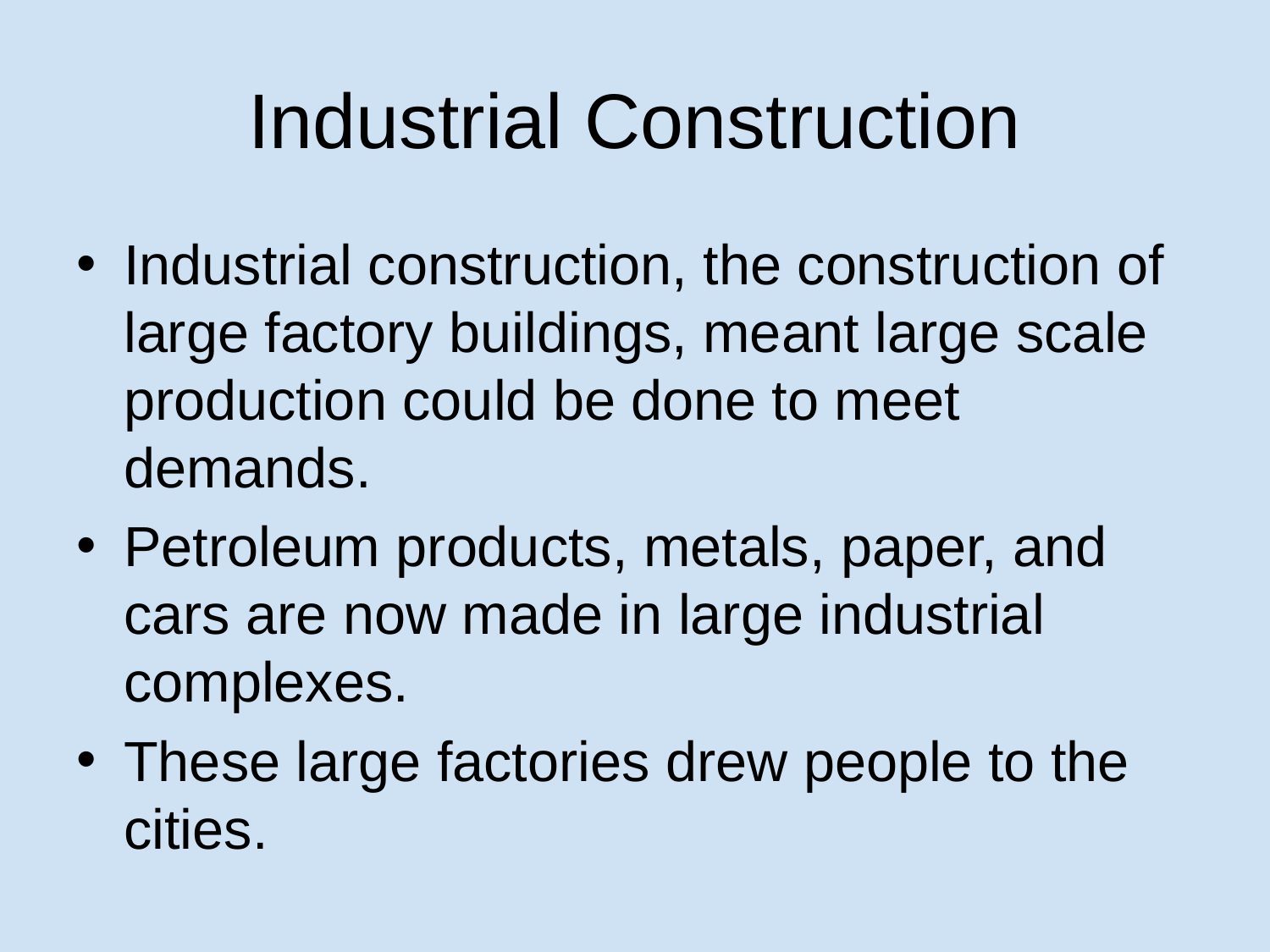

# Industrial Construction
Industrial construction, the construction of large factory buildings, meant large scale production could be done to meet demands.
Petroleum products, metals, paper, and cars are now made in large industrial complexes.
These large factories drew people to the cities.